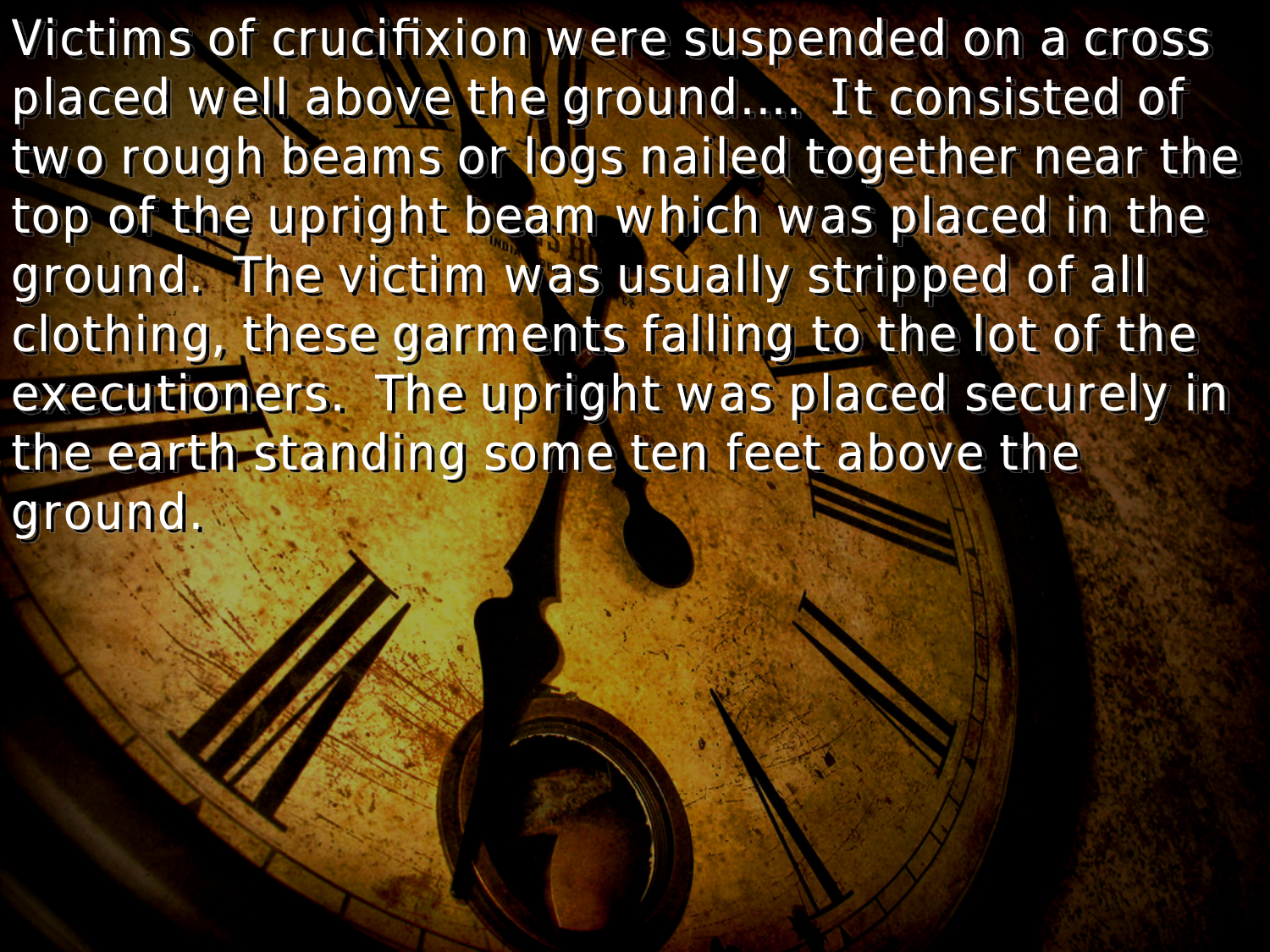

Victims of crucifixion were suspended on a cross placed well above the ground....  It consisted of two rough beams or logs nailed together near the top of the upright beam which was placed in the ground.  The victim was usually stripped of all clothing, these garments falling to the lot of the executioners.  The upright was placed securely in the earth standing some ten feet above the ground.